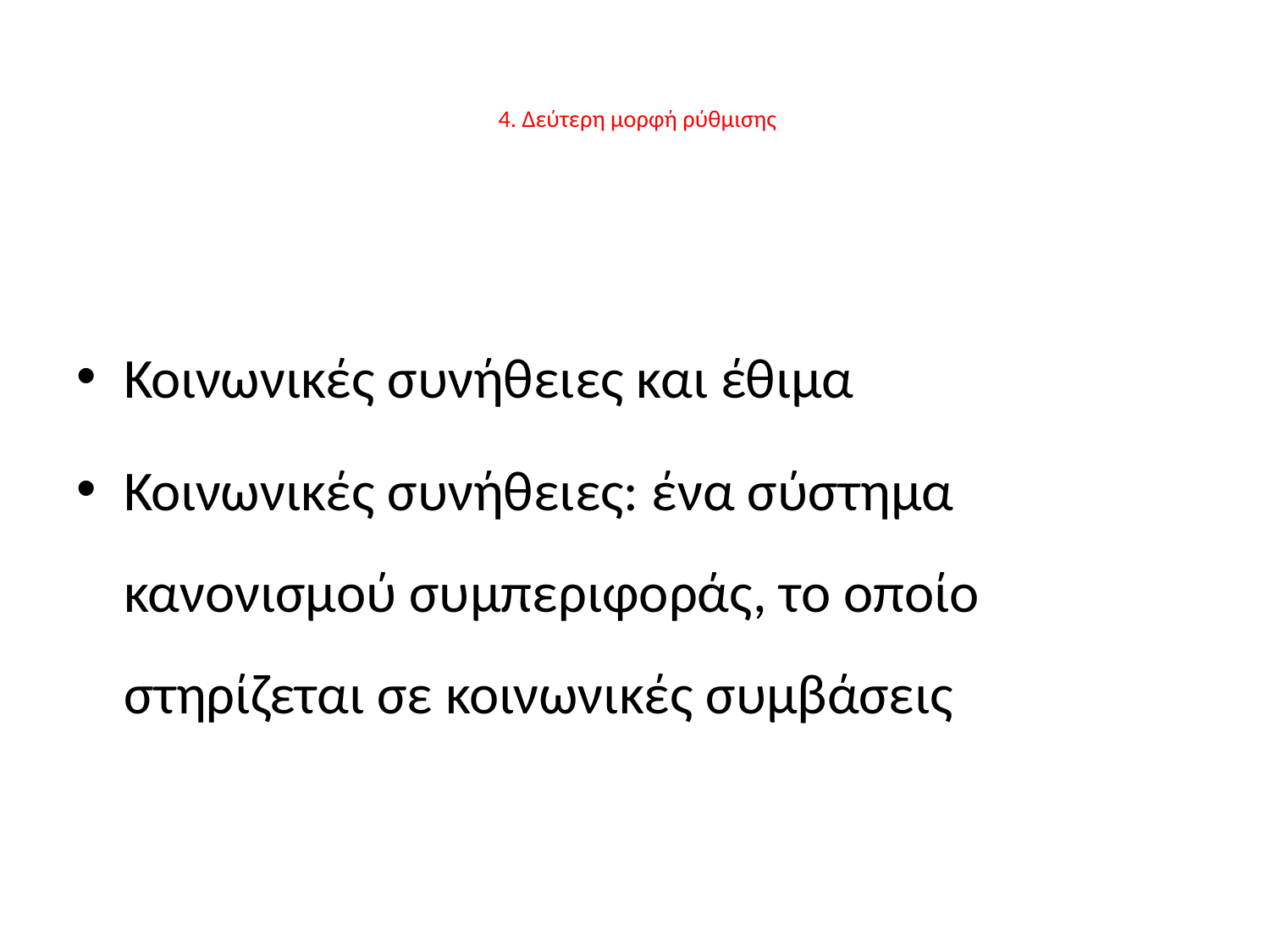

# 4. Δεύτερη μορφή ρύθμισης

Κοινωνικές συνήθειες και έθιμα
Κοινωνικές συνήθειες: ένα σύστημα κανονισμού συμπεριφοράς, το οποίο στηρίζεται σε κοινωνικές συμβάσεις